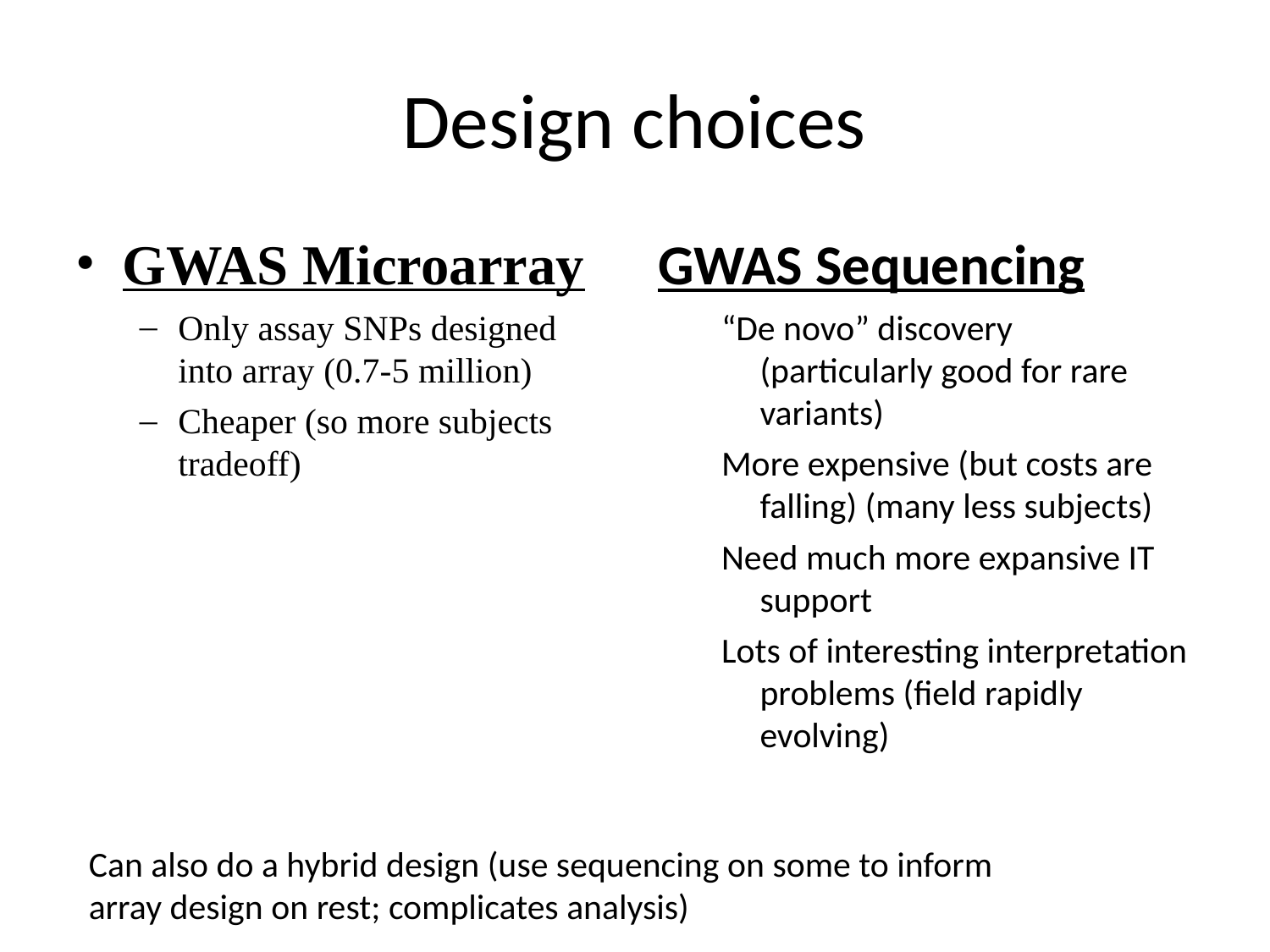

Design choices
GWAS Microarray
Only assay SNPs designed into array (0.7-5 million)
Cheaper (so more subjects tradeoff)
GWAS Sequencing
“De novo” discovery (particularly good for rare variants)
More expensive (but costs are falling) (many less subjects)
Need much more expansive IT support
Lots of interesting interpretation problems (field rapidly evolving)
Can also do a hybrid design (use sequencing on some to inform
array design on rest; complicates analysis)